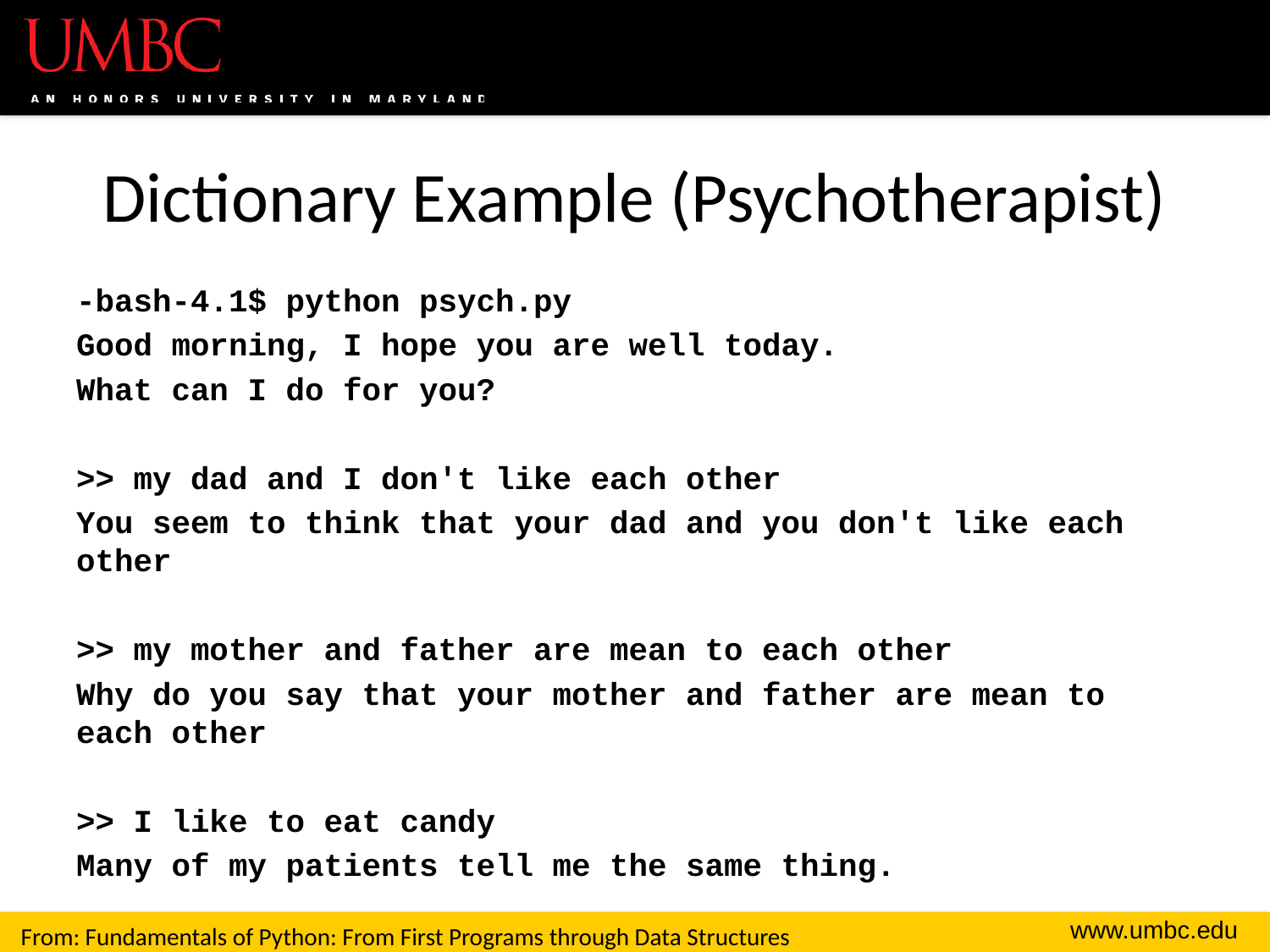

# Dictionary Example (Psychotherapist)
-bash-4.1$ python psych.py
Good morning, I hope you are well today.
What can I do for you?

>> my dad and I don't like each other
You seem to think that your dad and you don't like each other

>> my mother and father are mean to each other
Why do you say that your mother and father are mean to each other

>> I like to eat candy
Many of my patients tell me the same thing.
From: Fundamentals of Python: From First Programs through Data Structures